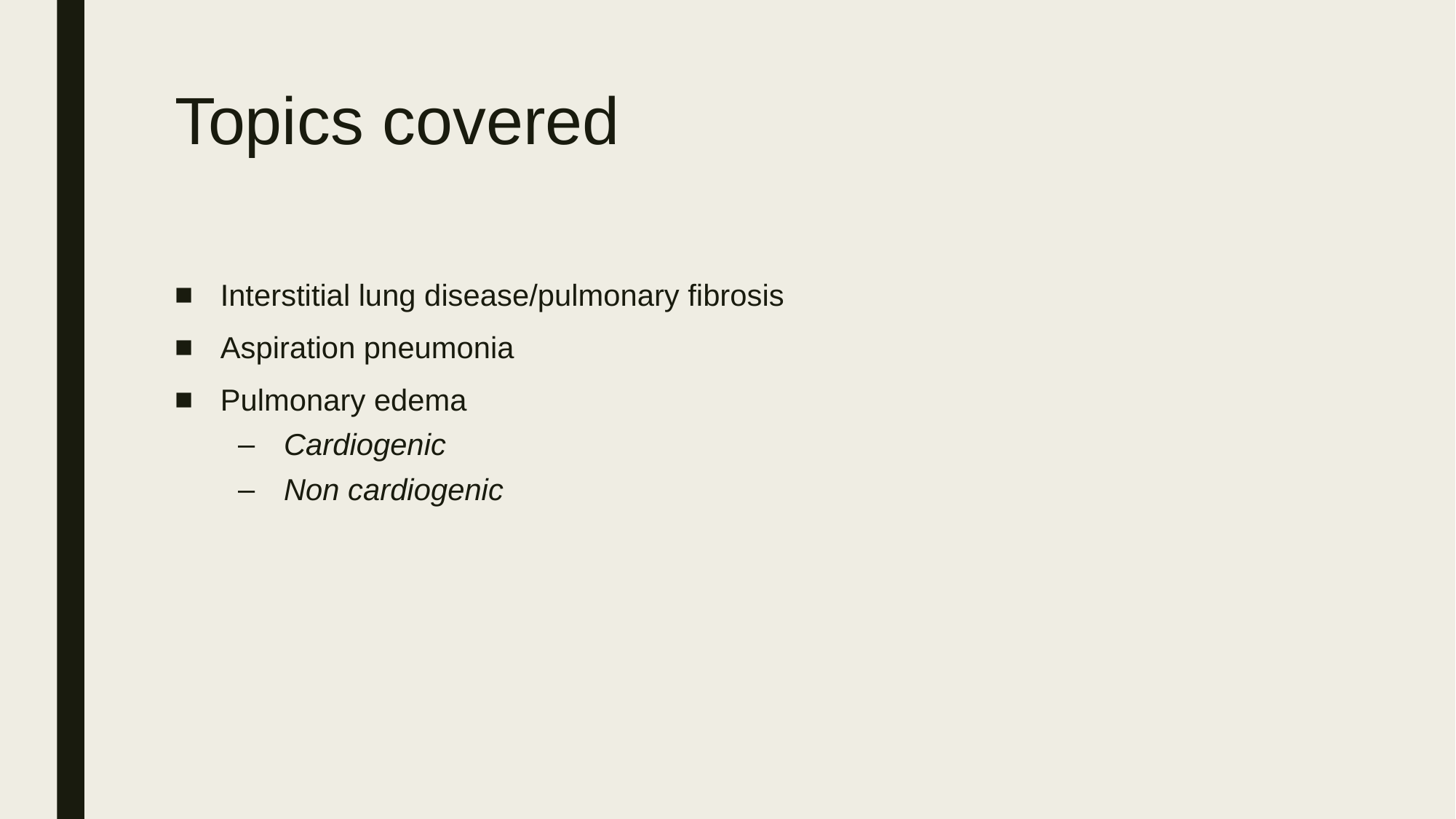

# Topics covered
Interstitial lung disease/pulmonary fibrosis
Aspiration pneumonia
Pulmonary edema
Cardiogenic
Non cardiogenic